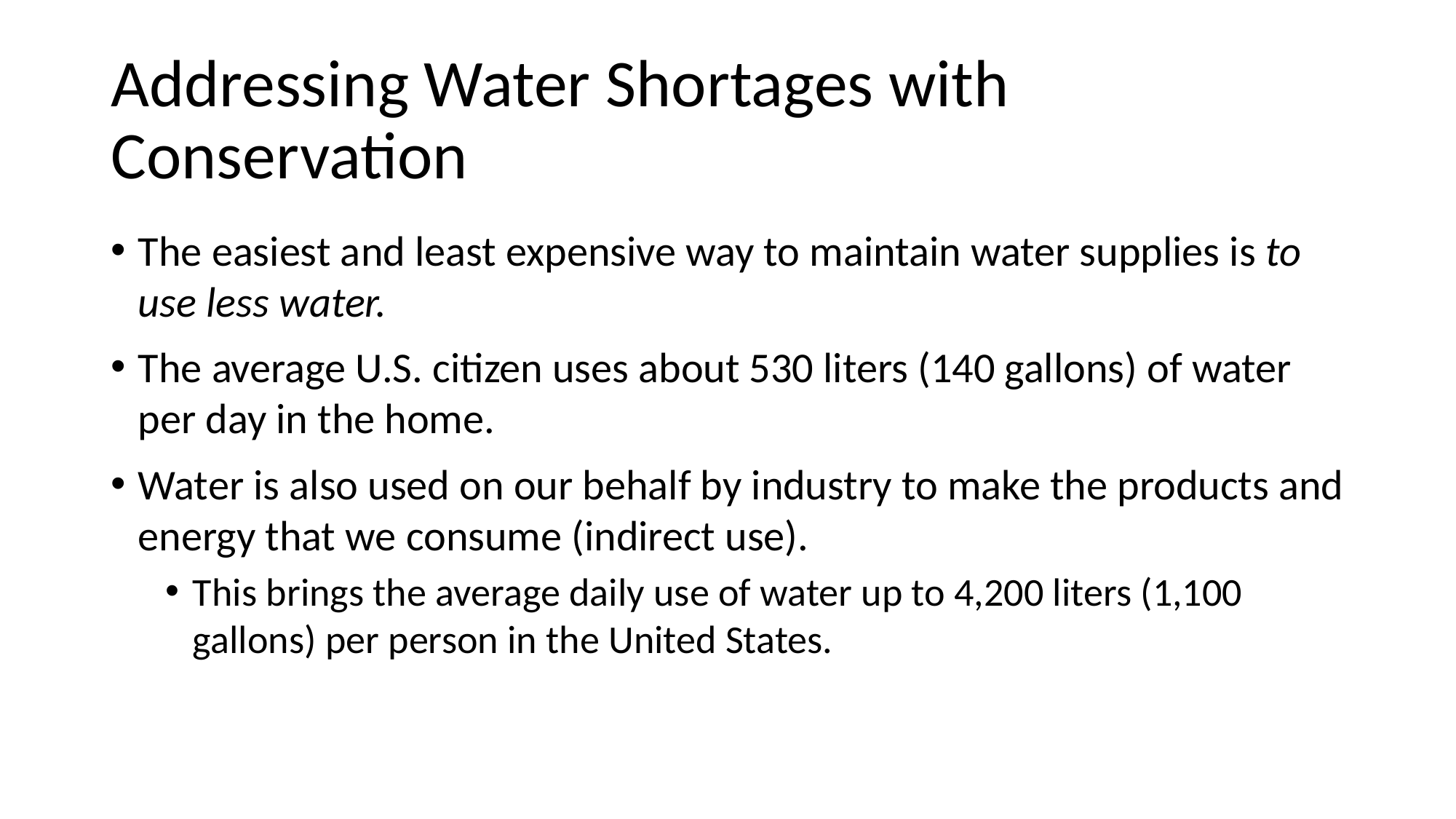

# Addressing Water Shortages with Conservation
The easiest and least expensive way to maintain water supplies is to use less water.
The average U.S. citizen uses about 530 liters (140 gallons) of water per day in the home.
Water is also used on our behalf by industry to make the products and energy that we consume (indirect use).
This brings the average daily use of water up to 4,200 liters (1,100 gallons) per person in the United States.